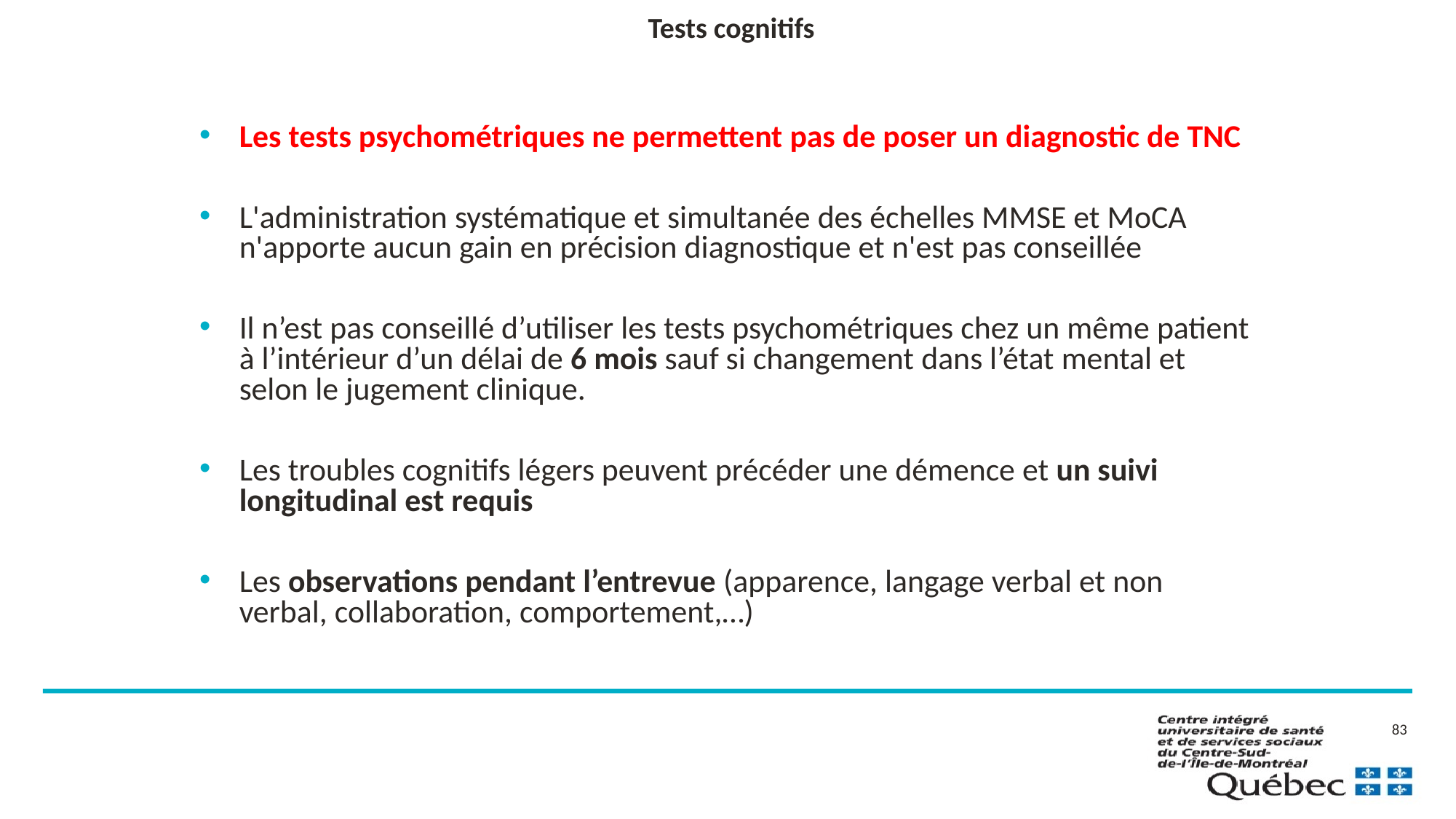

# Tests cognitifs
Les tests psychométriques ne permettent pas de poser un diagnostic de TNC

L'administration systématique et simultanée des échelles MMSE et MoCA n'apporte aucun gain en précision diagnostique et n'est pas conseillée

Il n’est pas conseillé d’utiliser les tests psychométriques chez un même patient à l’intérieur d’un délai de 6 mois sauf si changement dans l’état mental et selon le jugement clinique.

Les troubles cognitifs légers peuvent précéder une démence et un suivi longitudinal est requis

Les observations pendant l’entrevue (apparence, langage verbal et non verbal, collaboration, comportement,…)
83